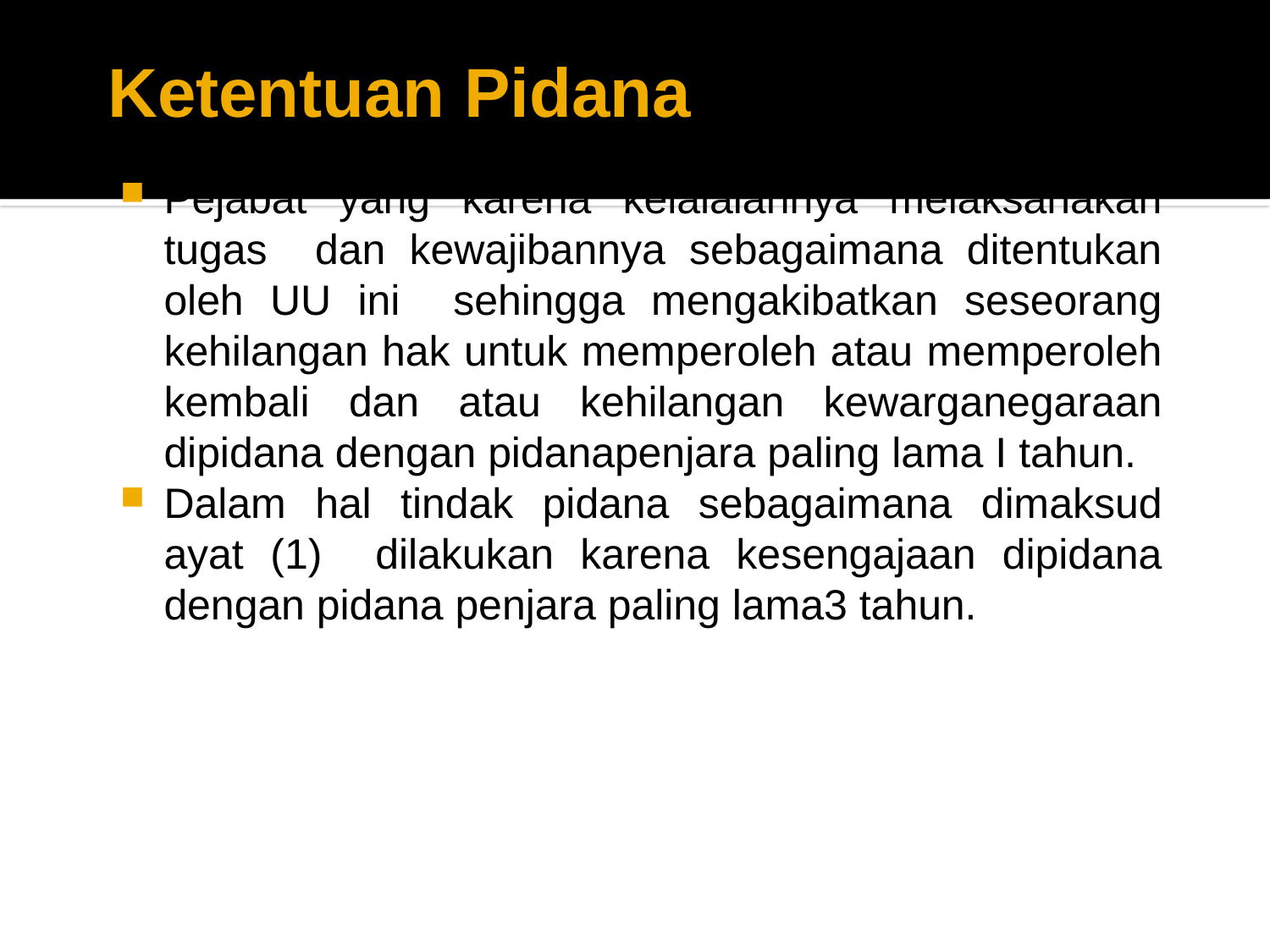

# Ketentuan Pidana
Pejabat yang karena kelalaiannya melaksanakan tugas  dan kewajibannya sebagaimana ditentukan oleh UU ini  sehingga mengakibatkan seseorang kehilangan hak untuk memperoleh atau memperoleh kembali dan atau kehilangan kewarganegaraan dipidana dengan pidanapenjara paling lama I tahun.
Dalam hal tindak pidana sebagaimana dimaksud ayat (1)  dilakukan karena kesengajaan dipidana dengan pidana penjara paling lama3 tahun.